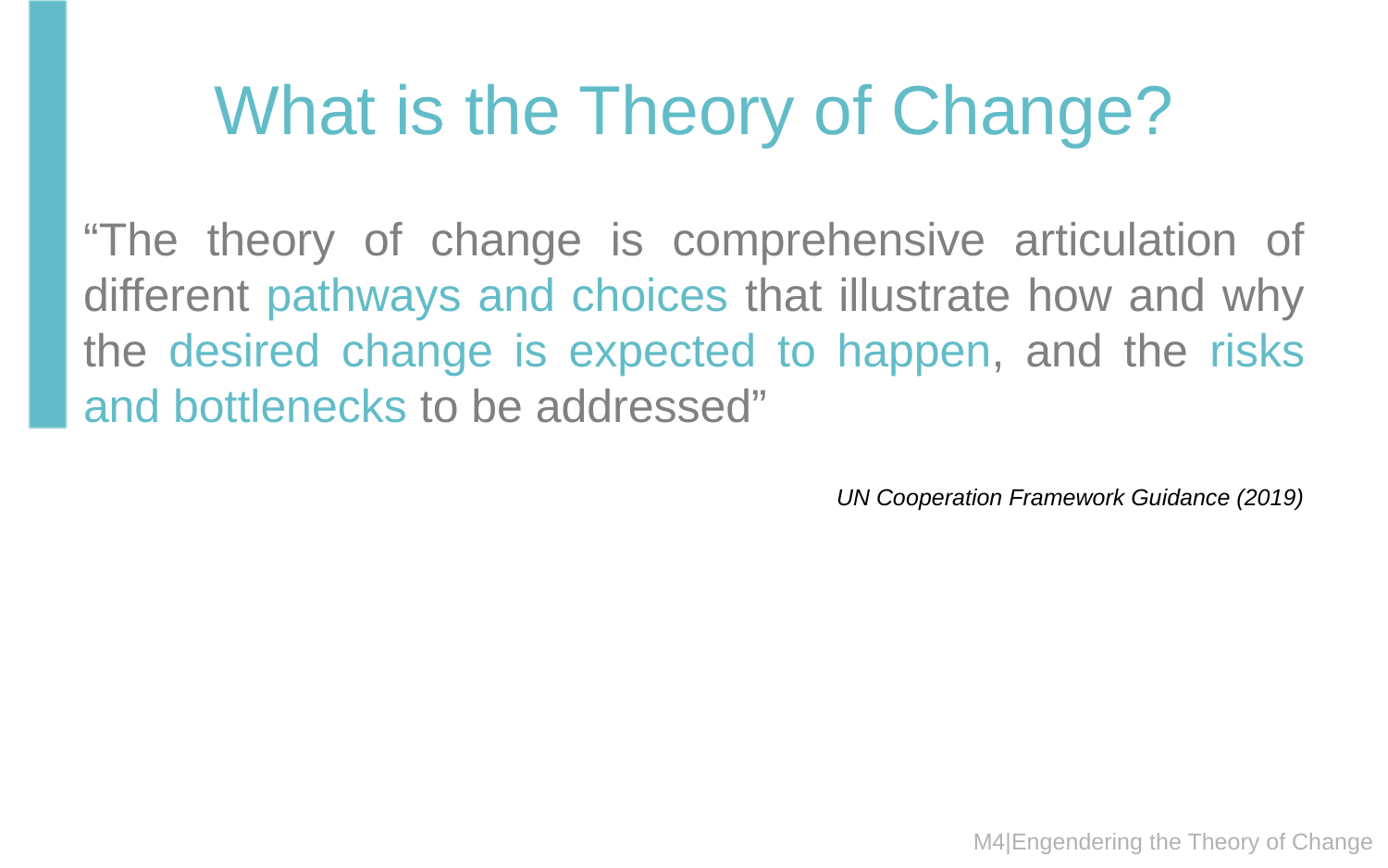

# What is the Theory of Change?
“The theory of change is comprehensive articulation of different pathways and choices that illustrate how and why the desired change is expected to happen, and the risks and bottlenecks to be addressed”

UN Cooperation Framework Guidance (2019)

M4|Engendering the Theory of Change